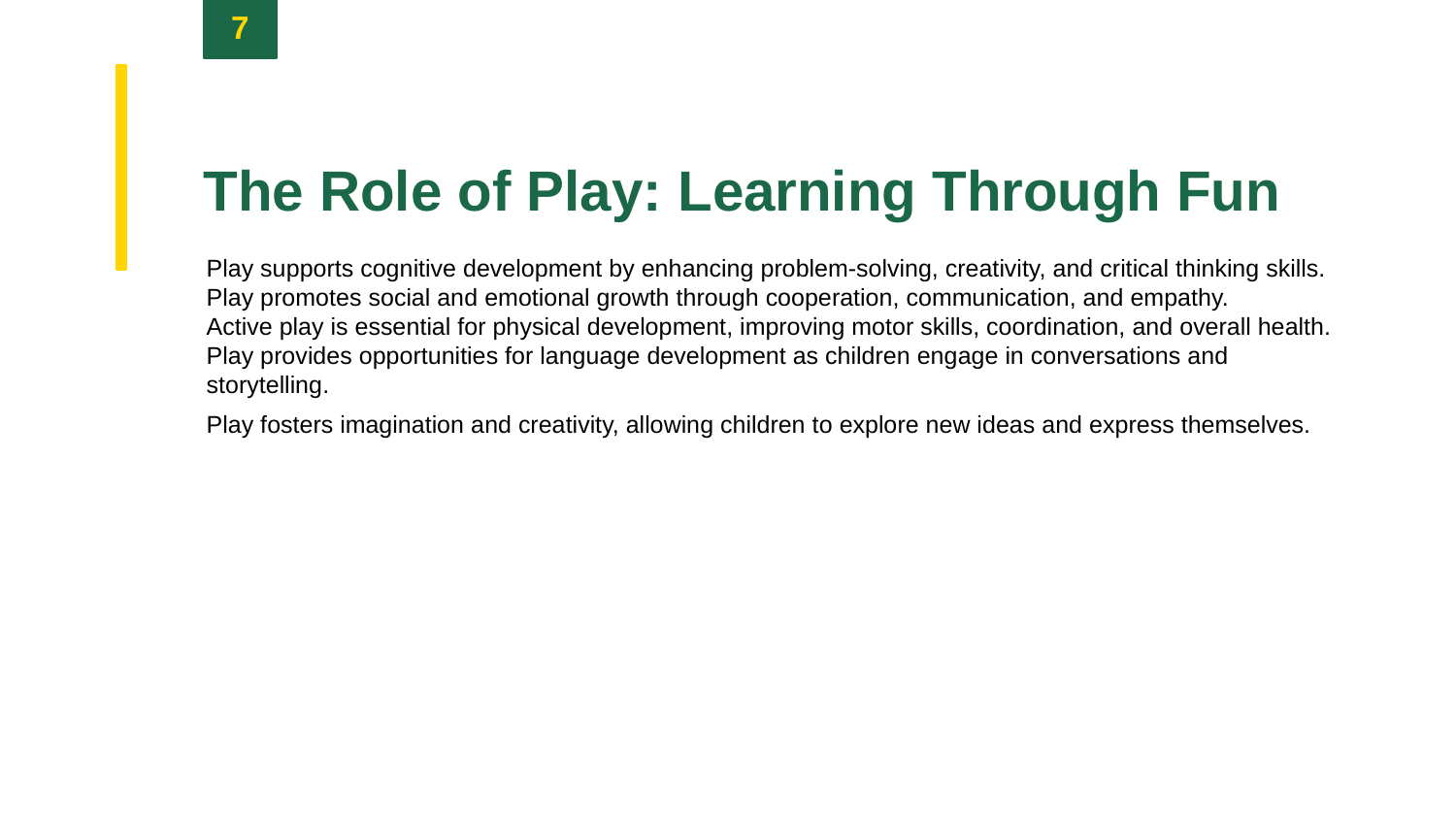

7

The Role of Play: Learning Through Fun
Play supports cognitive development by enhancing problem-solving, creativity, and critical thinking skills.
Play promotes social and emotional growth through cooperation, communication, and empathy.
Active play is essential for physical development, improving motor skills, coordination, and overall health.
Play provides opportunities for language development as children engage in conversations and storytelling.
Play fosters imagination and creativity, allowing children to explore new ideas and express themselves.